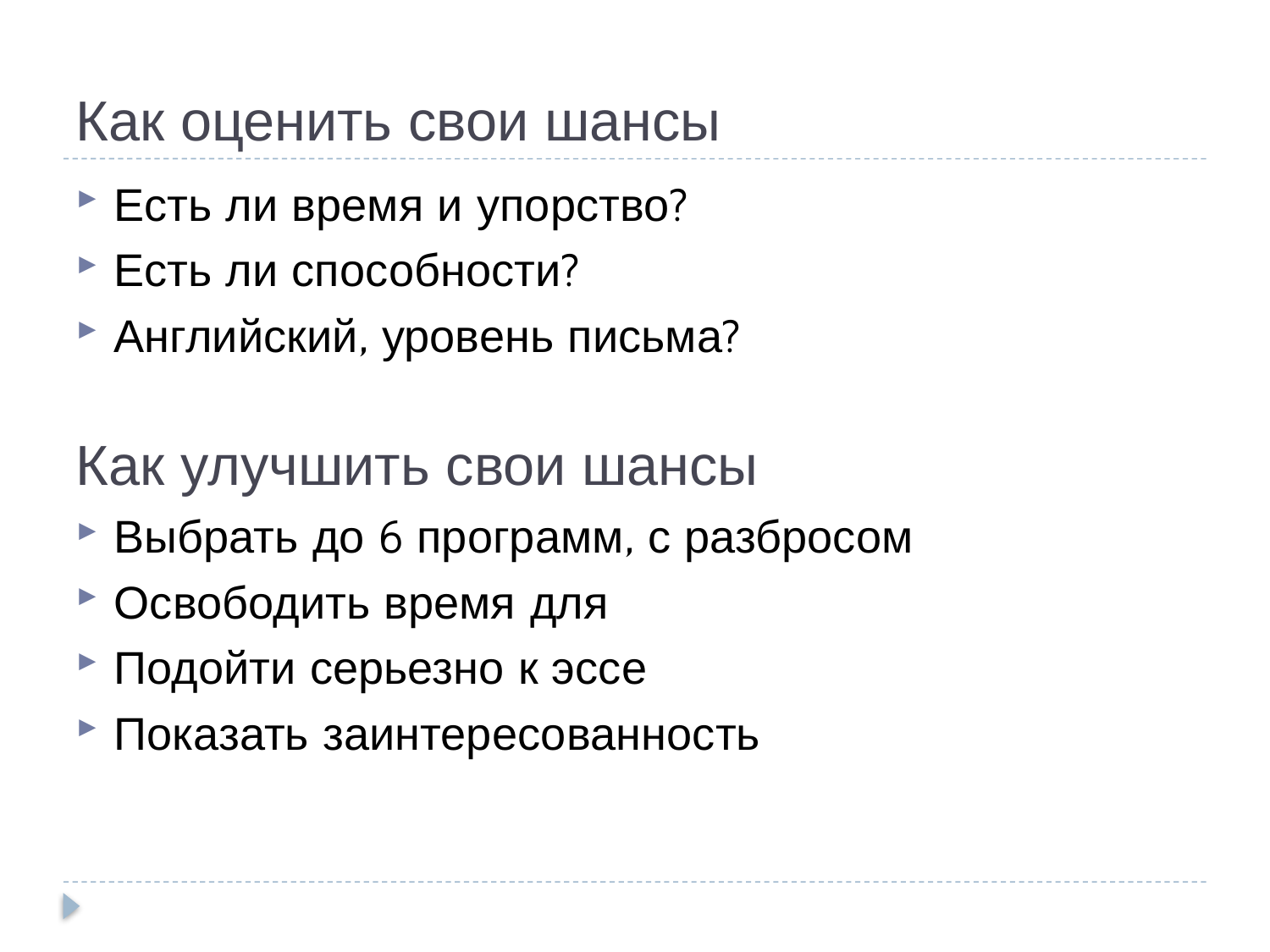

# Как оценить свои шансы
Есть ли время и упорство?
Есть ли способности?
Английский, уровень письма?

Как улучшить свои шансы
Выбрать до 6 программ, с разбросом
Освободить время для
Подойти серьезно к эссе
Показать заинтересованность